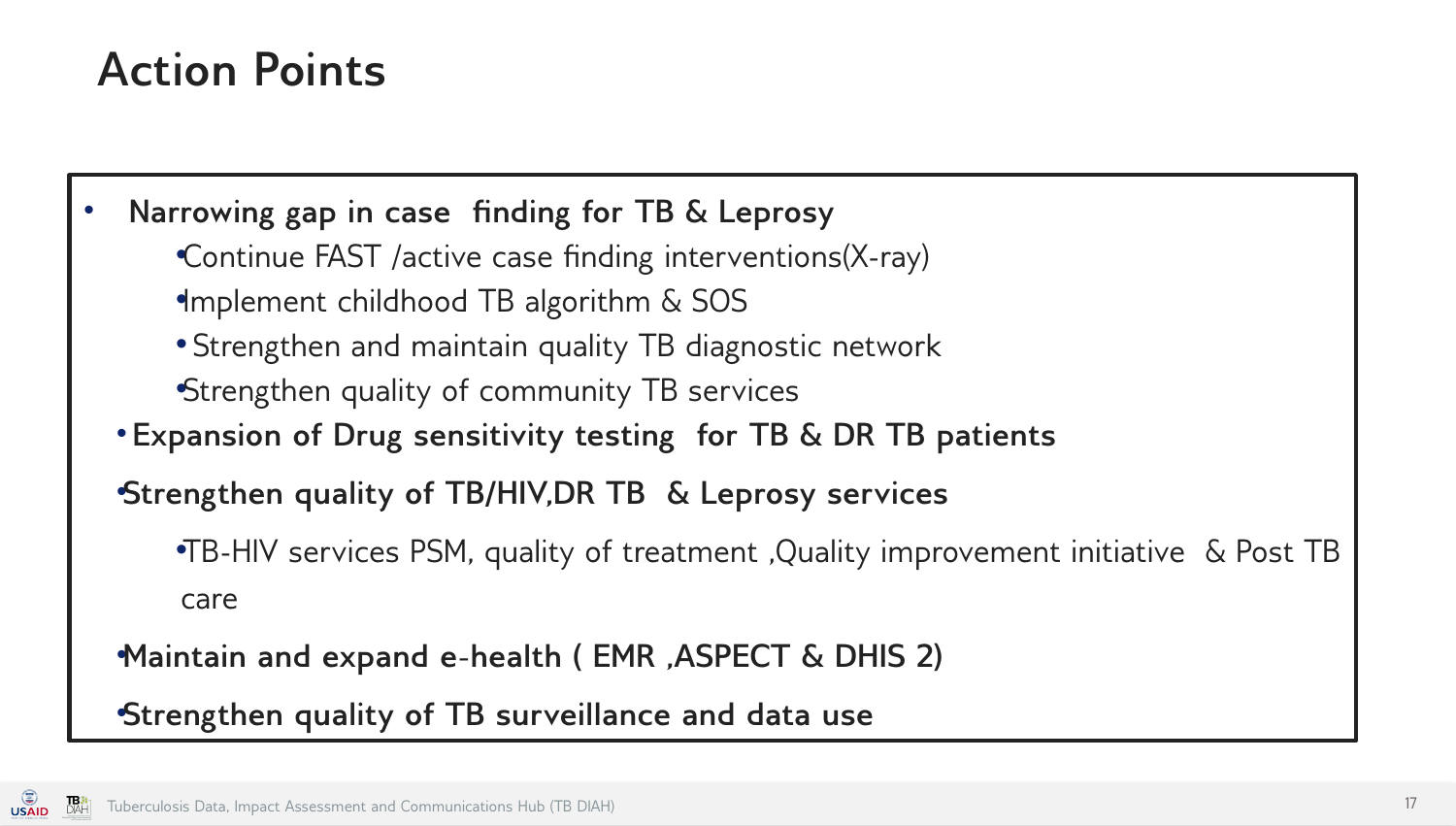

Action Points
Narrowing gap in case  finding for TB & Leprosy
Continue FAST /active case finding interventions(X-ray)
Implement childhood TB algorithm & SOS
 Strengthen and maintain quality TB diagnostic network
Strengthen quality of community TB services
 Expansion of Drug sensitivity testing  for TB & DR TB patients
Strengthen quality of TB/HIV,DR TB  & Leprosy services
TB-HIV services PSM, quality of treatment ,Quality improvement initiative  & Post TB care
Maintain and expand e-health ( EMR ,ASPECT & DHIS 2)
Strengthen quality of TB surveillance and data use

17